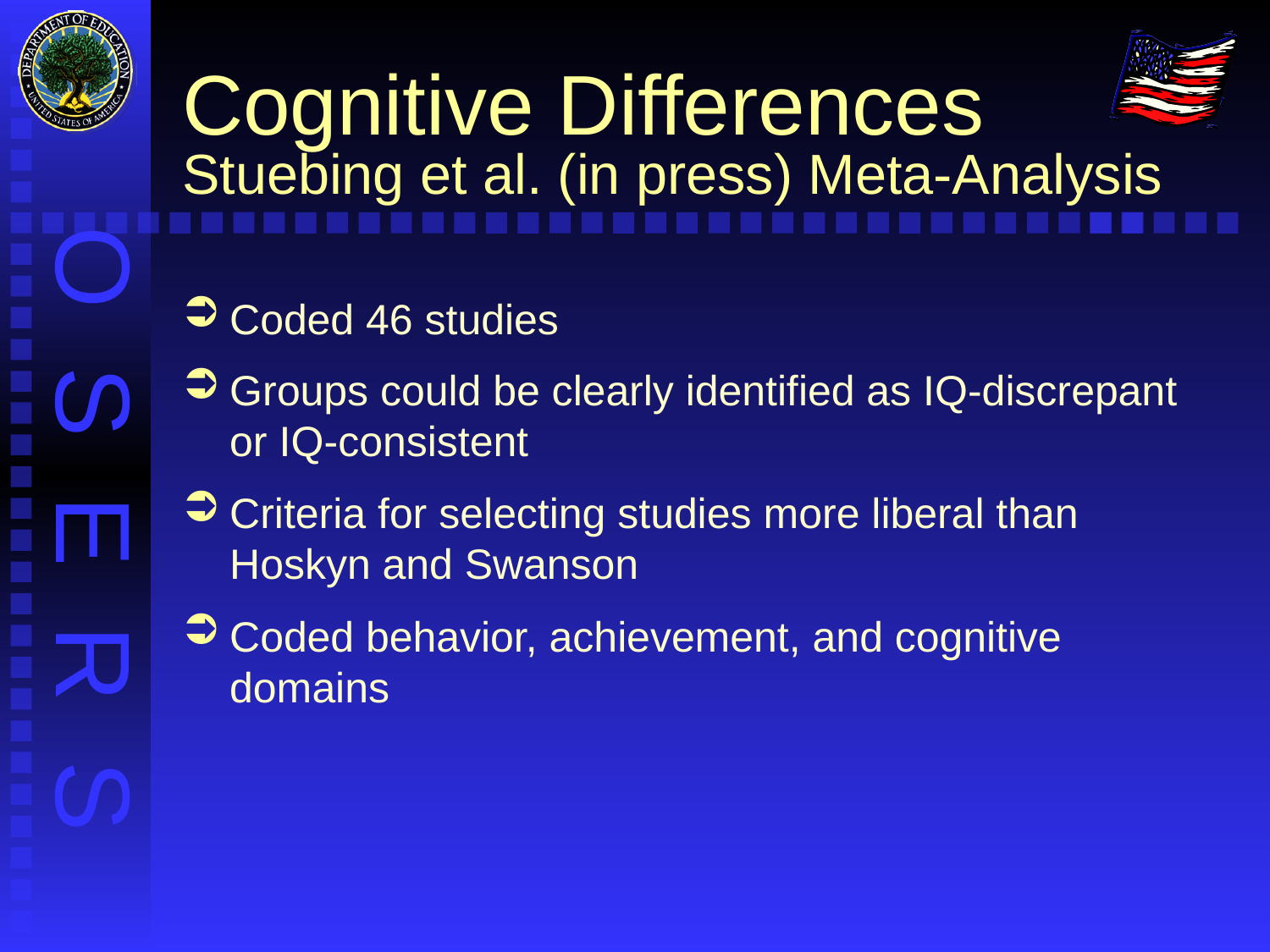

# Cognitive Differences Stuebing et al. (in press) Meta-Analysis
Coded 46 studies
Groups could be clearly identified as IQ-discrepant or IQ-consistent
Criteria for selecting studies more liberal than Hoskyn and Swanson
Coded behavior, achievement, and cognitive domains